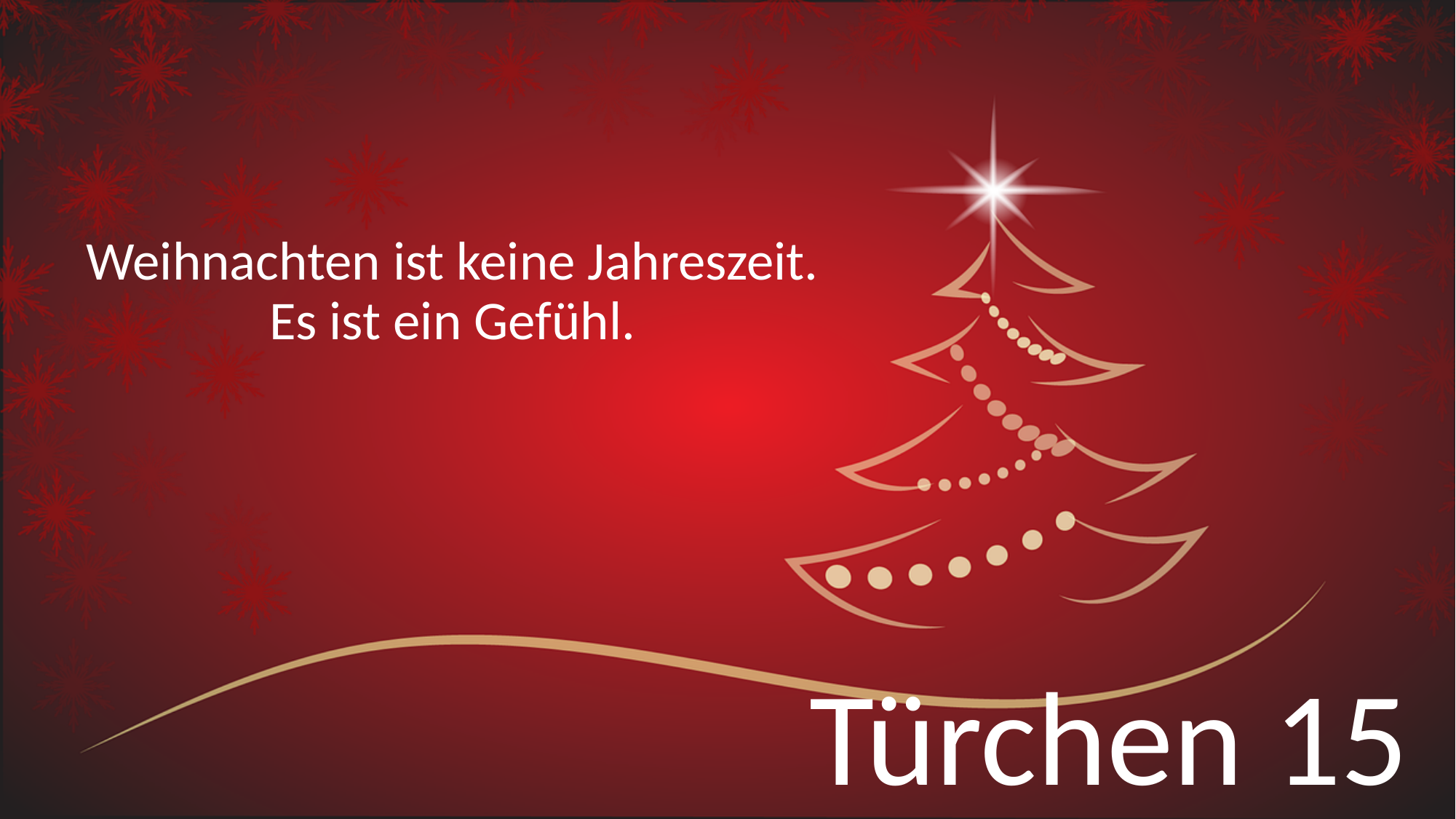

# Weihnachten ist keine Jahreszeit. Es ist ein Gefühl.

Türchen 15